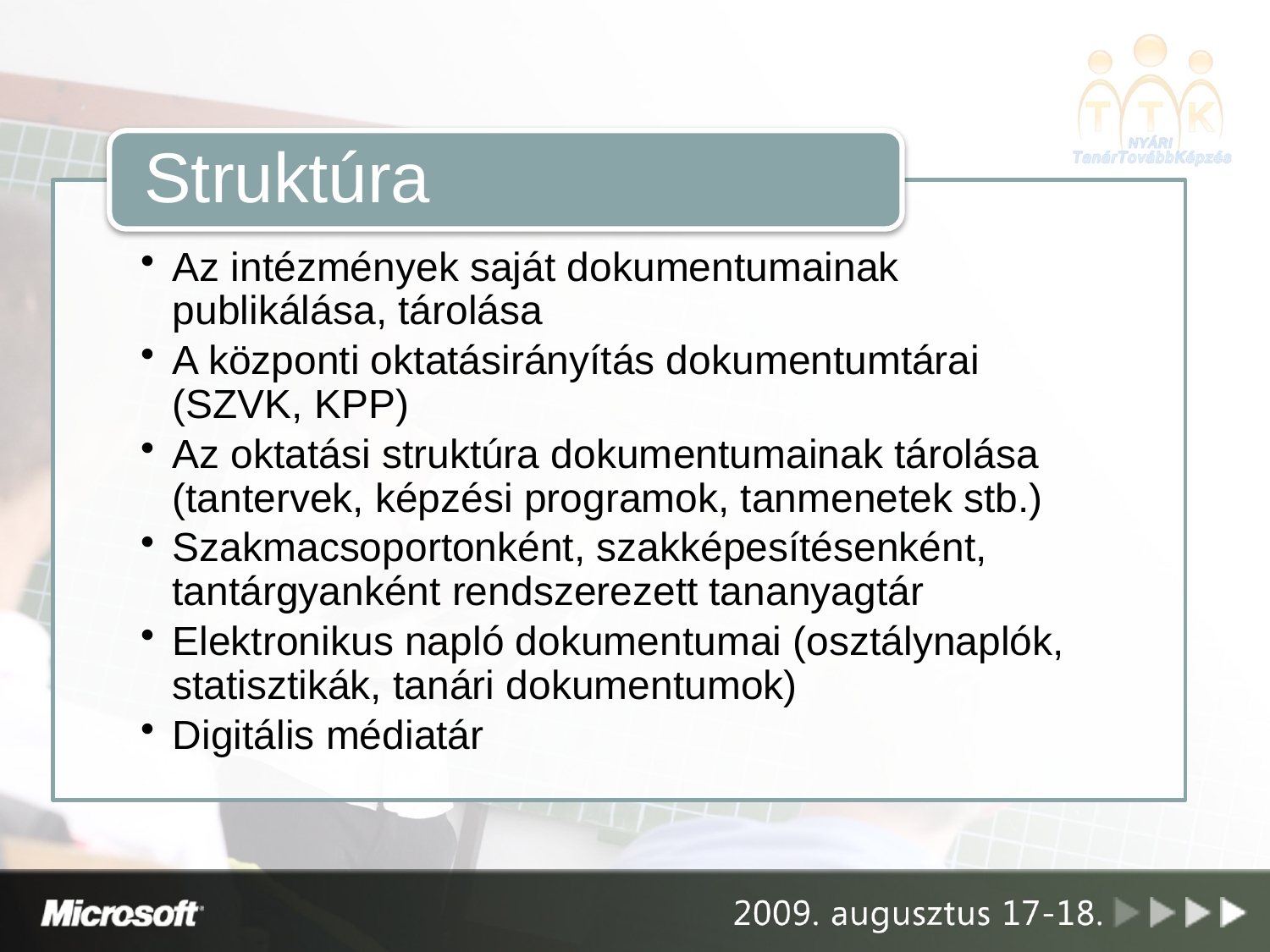

Az intézmények saját dokumentumainak publikálása, tárolása
A központi oktatásirányítás dokumentumtárai (SZVK, KPP)
Az oktatási struktúra dokumentumainak tárolása (tantervek, képzési programok, tanmenetek stb.)
Szakmacsoportonként, szakképesítésenként, tantárgyanként rendszerezett tananyagtár
Elektronikus napló dokumentumai (osztálynaplók, statisztikák, tanári dokumentumok)
Digitális médiatár
Struktúra